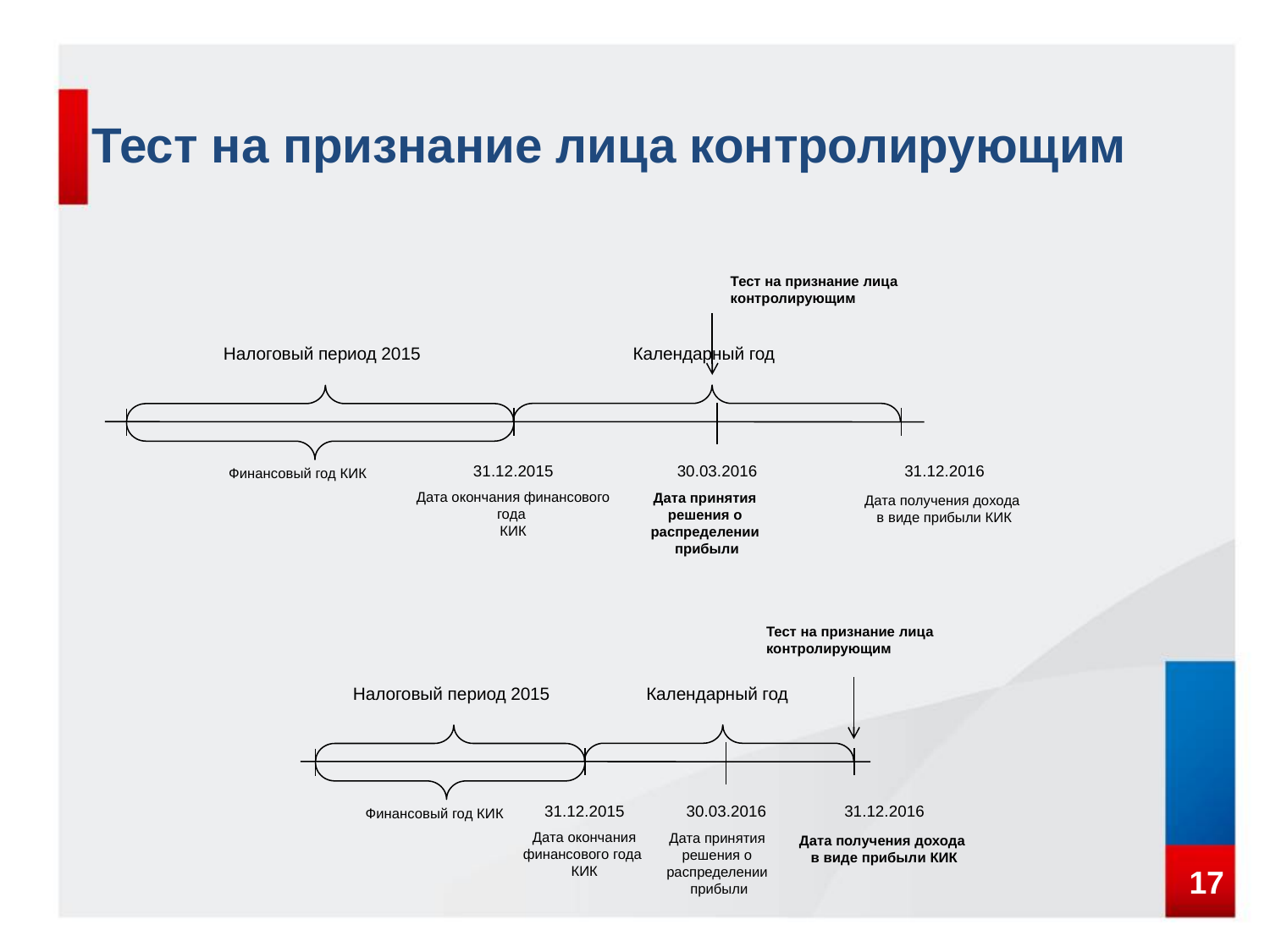

Тест на признание лица контролирующим
Тест на признание лица контролирующим

Налоговый период 2015

Календарный год
31.12.2015
30.03.2016
31.12.2016
Дата получения дохода
в виде прибыли КИК
Финансовый год КИК
Дата окончания финансового года
КИК
Дата принятия
решения о
распределении
прибыли
Тест на признание лица контролирующим

Налоговый период 2015

Календарный год
31.12.2015
30.03.2016
31.12.2016
Дата получения дохода
в виде прибыли КИК
Финансовый год КИК
Дата окончания финансового года
КИК
Дата принятия
решения о
распределении
прибыли
17